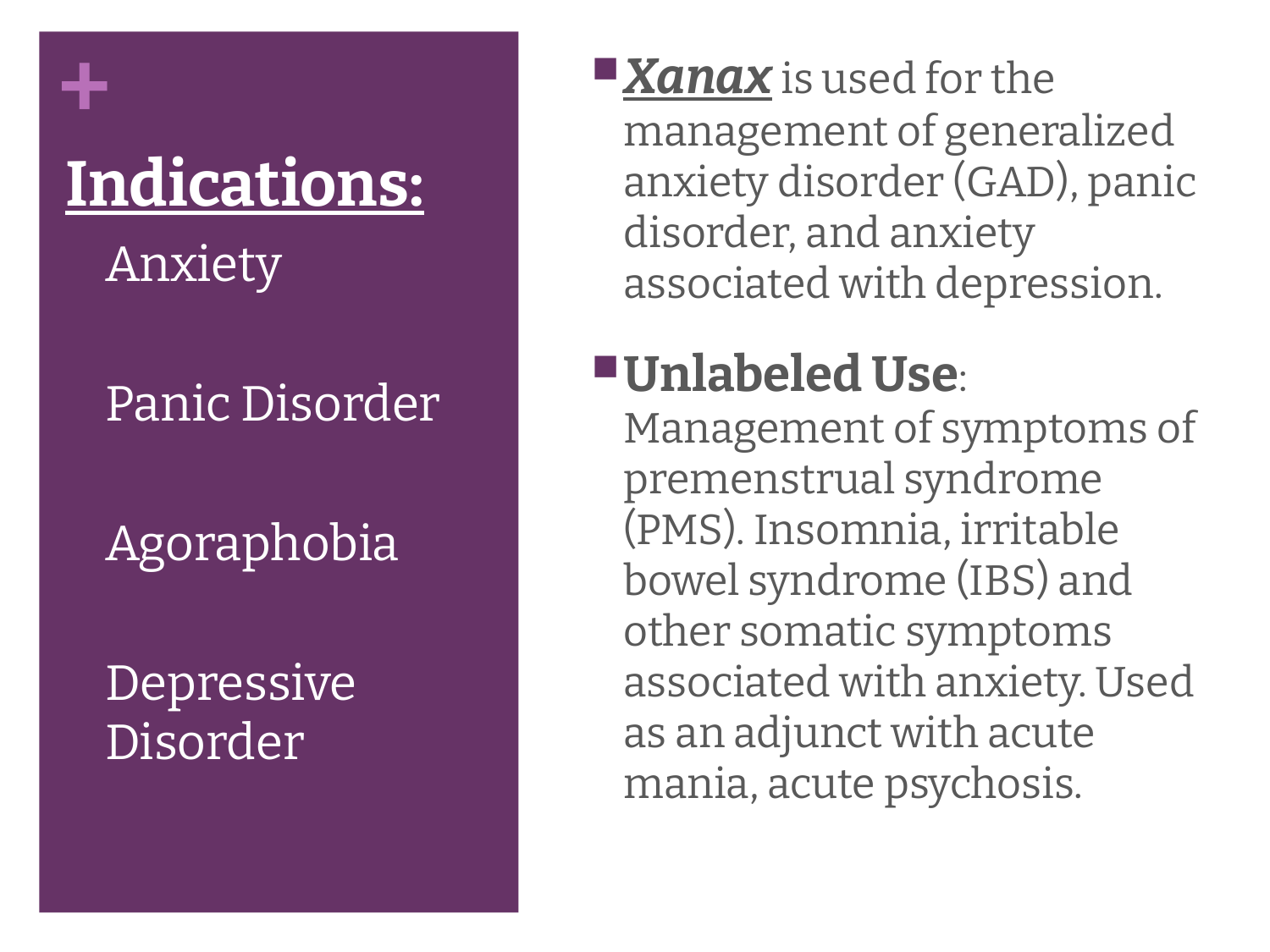

Xanax is used for the management of generalized anxiety disorder (GAD), panic disorder, and anxiety associated with depression.
Unlabeled Use: Management of symptoms of premenstrual syndrome (PMS). Insomnia, irritable bowel syndrome (IBS) and other somatic symptoms associated with anxiety. Used as an adjunct with acute mania, acute psychosis.
# Indications:
Anxiety

Panic Disorder

Agoraphobia

Depressive Disorder